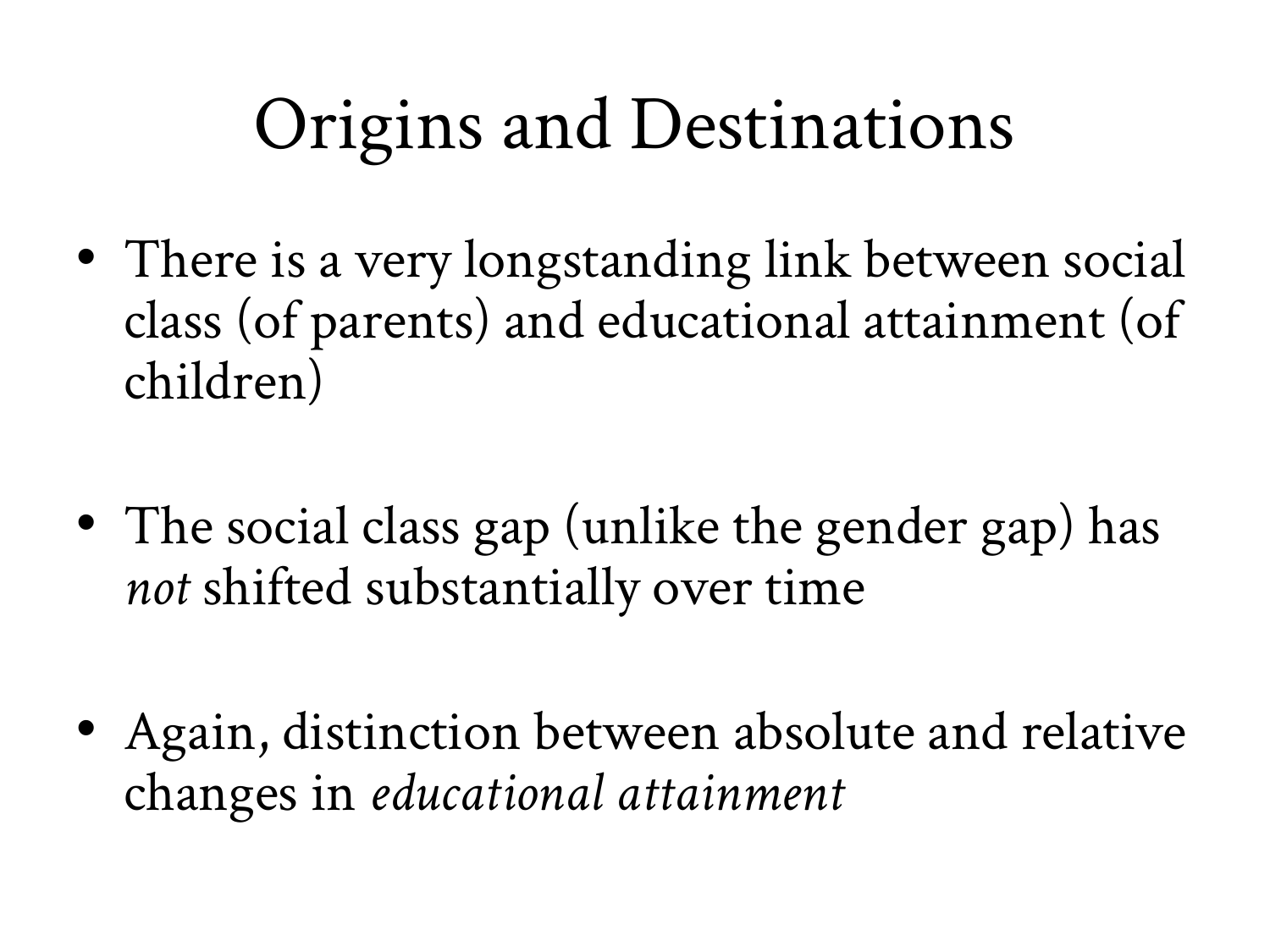

# Origins and Destinations
There is a very longstanding link between social class (of parents) and educational attainment (of children)

The social class gap (unlike the gender gap) has not shifted substantially over time

Again, distinction between absolute and relative changes in educational attainment